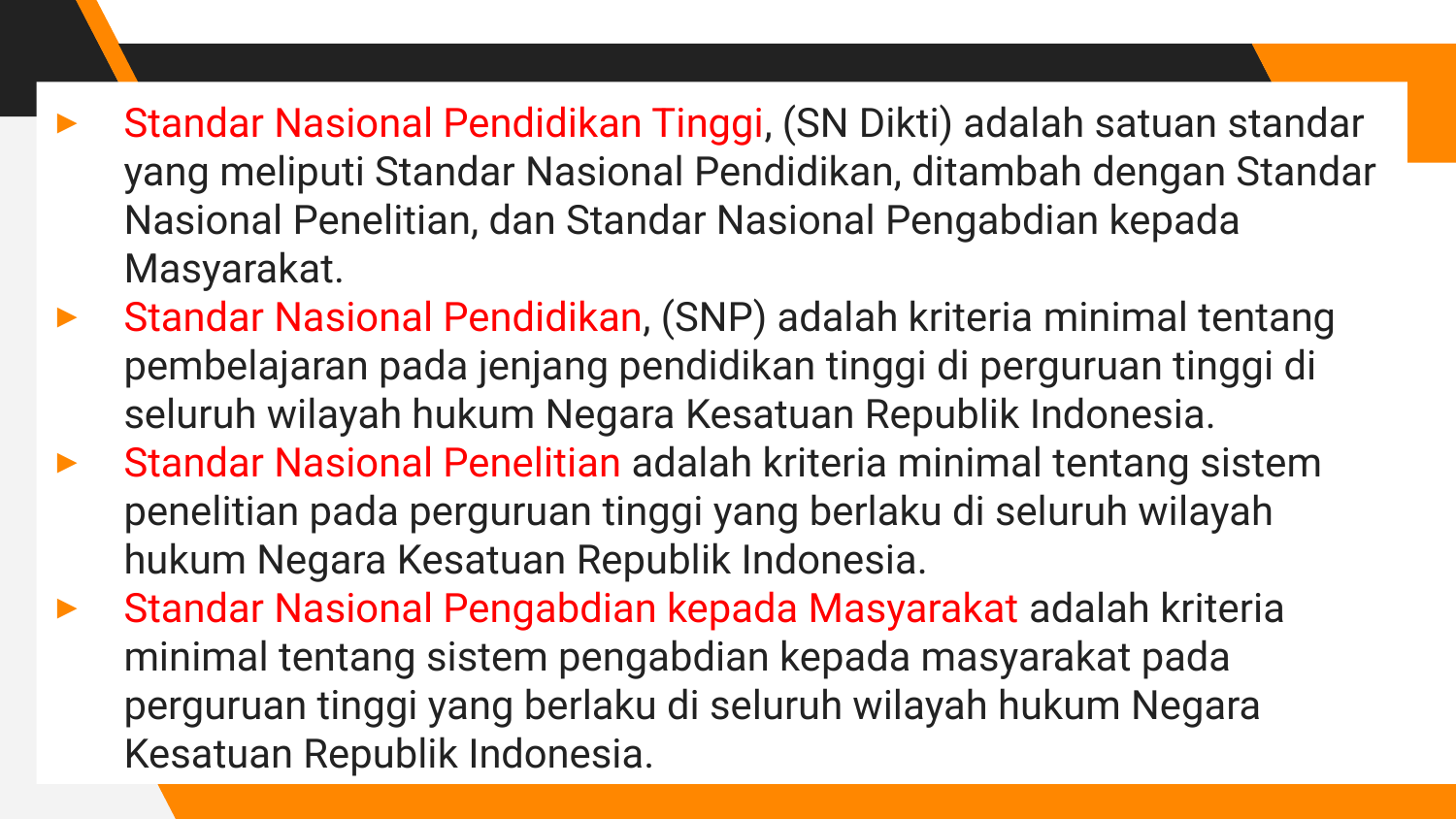

#
Standar Nasional Pendidikan Tinggi, (SN Dikti) adalah satuan standar yang meliputi Standar Nasional Pendidikan, ditambah dengan Standar Nasional Penelitian, dan Standar Nasional Pengabdian kepada Masyarakat.
Standar Nasional Pendidikan, (SNP) adalah kriteria minimal tentang pembelajaran pada jenjang pendidikan tinggi di perguruan tinggi di seluruh wilayah hukum Negara Kesatuan Republik Indonesia.
Standar Nasional Penelitian adalah kriteria minimal tentang sistem penelitian pada perguruan tinggi yang berlaku di seluruh wilayah hukum Negara Kesatuan Republik Indonesia.
Standar Nasional Pengabdian kepada Masyarakat adalah kriteria minimal tentang sistem pengabdian kepada masyarakat pada perguruan tinggi yang berlaku di seluruh wilayah hukum Negara Kesatuan Republik Indonesia.